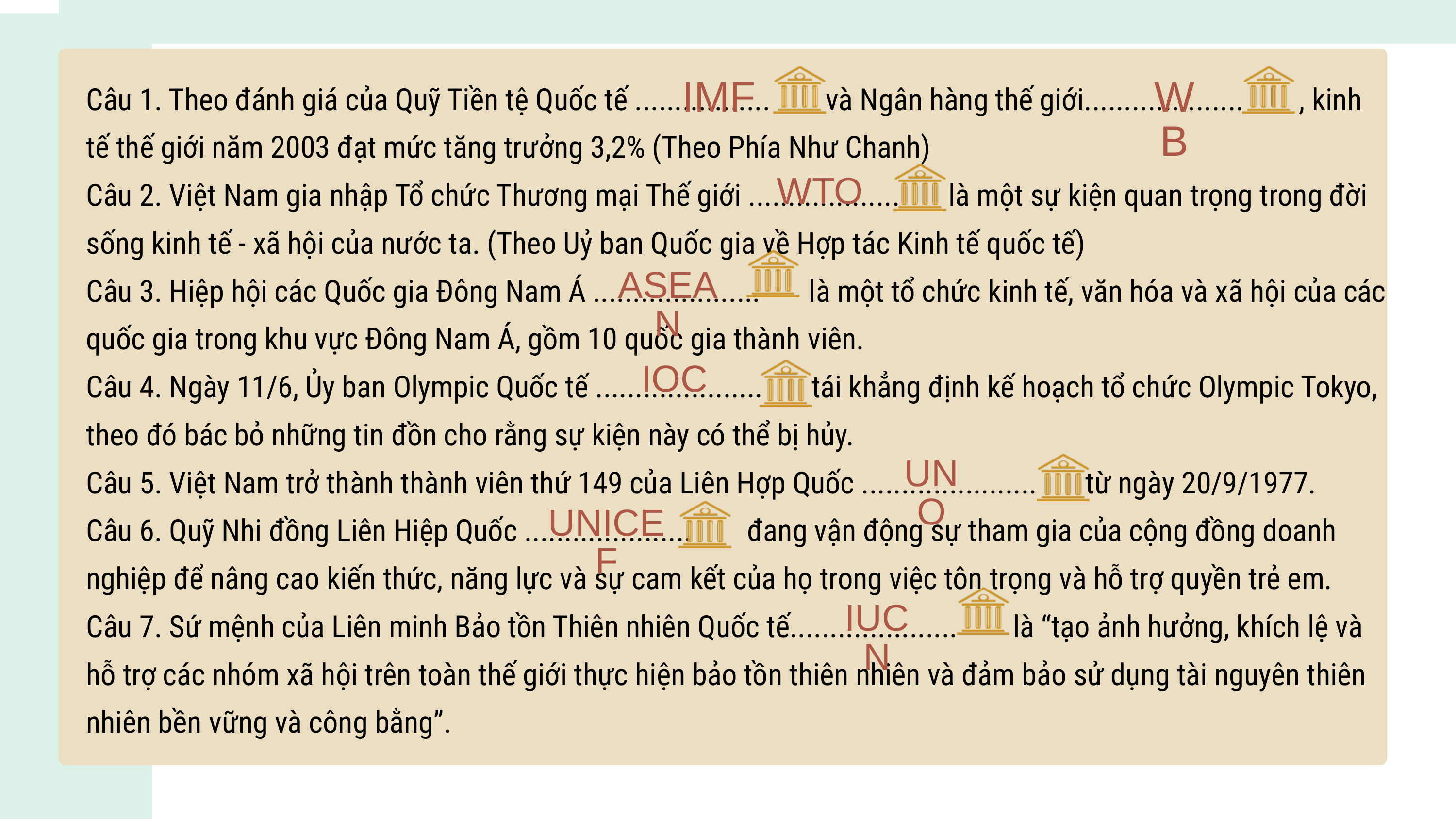

Câu 1. Theo đánh giá của Quỹ Tiền tệ Quốc tế .................        và Ngân hàng thế giới....................        , kinh tế thế giới năm 2003 đạt mức tăng trưởng 3,2% (Theo Phía Như Chanh)
Câu 2. Việt Nam gia nhập Tổ chức Thương mại Thế giới ...................       là một sự kiện quan trọng trong đời sống kinh tế - xã hội của nước ta. (Theo Uỷ ban Quốc gia về Hợp tác Kinh tế quốc tế)
Câu 3. Hiệp hội các Quốc gia Đông Nam Á .....................       là một tổ chức kinh tế, văn hóa và xã hội của các quốc gia trong khu vực Đông Nam Á, gồm 10 quốc gia thành viên.
Câu 4. Ngày 11/6, Ủy ban Olympic Quốc tế .....................       tái khẳng định kế hoạch tổ chức Olympic Tokyo, theo đó bác bỏ những tin đồn cho rằng sự kiện này có thể bị hủy.
Câu 5. Việt Nam trở thành thành viên thứ 149 của Liên Hợp Quốc ......................       từ ngày 20/9/1977.
Câu 6. Quỹ Nhi đồng Liên Hiệp Quốc .....................        đang vận động sự tham gia của cộng đồng doanh nghiệp để nâng cao kiến thức, năng lực và sự cam kết của họ trong việc tôn trọng và hỗ trợ quyền trẻ em.
Câu 7. Sứ mệnh của Liên minh Bảo tồn Thiên nhiên Quốc tế.....................        là “tạo ảnh hưởng, khích lệ và hỗ trợ các nhóm xã hội trên toàn thế giới thực hiện bảo tồn thiên nhiên và đảm bảo sử dụng tài nguyên thiên nhiên bền vững và công bằng”.
IMF
WB

WTO

ASEAN

IOC

UNO

UNICEF

IUCN